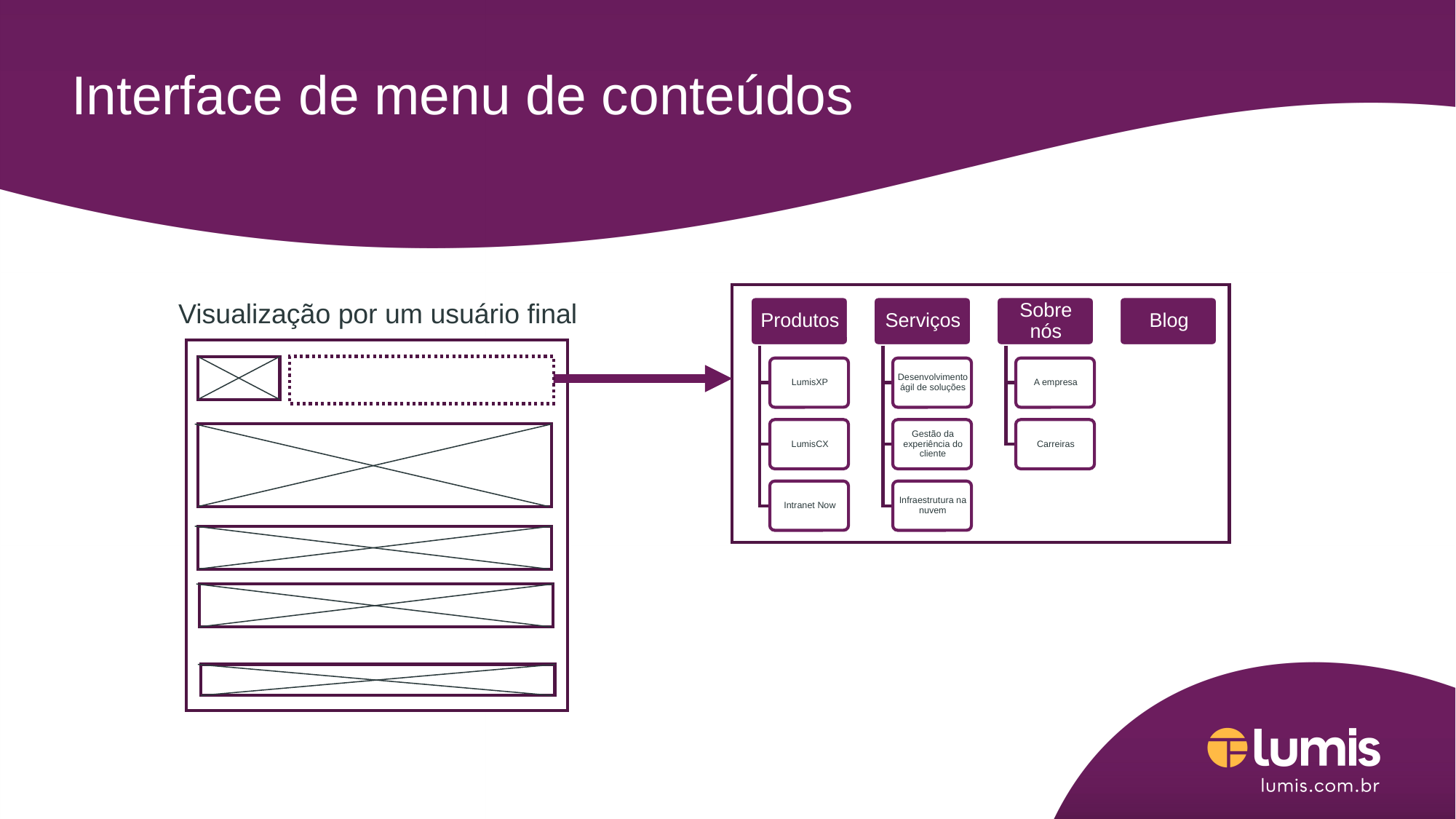

# Interface de menu de conteúdos
Produtos
LumisXP
LumisCX
Intranet Now
Serviços
Desenvolvimento ágil de soluções
Gestão da experiência do cliente
Infraestrutura na nuvem
Sobre nós
A empresa
Carreiras
Blog

Visualização por um usuário final